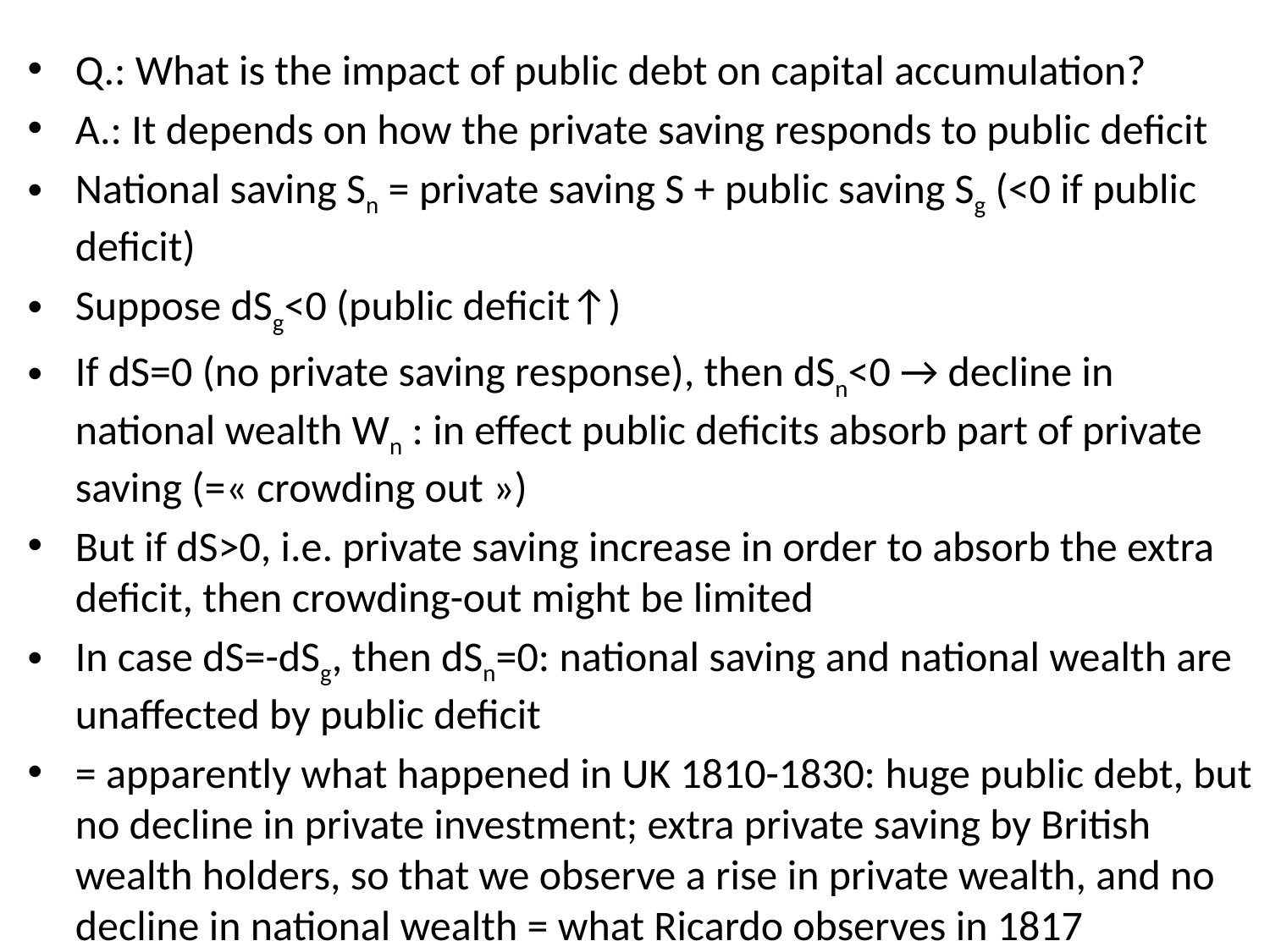

Q.: What is the impact of public debt on capital accumulation?
A.: It depends on how the private saving responds to public deficit
National saving Sn = private saving S + public saving Sg (<0 if public deficit)
Suppose dSg<0 (public deficit↑)
If dS=0 (no private saving response), then dSn<0 → decline in national wealth Wn : in effect public deficits absorb part of private saving (=« crowding out »)
But if dS>0, i.e. private saving increase in order to absorb the extra deficit, then crowding-out might be limited
In case dS=-dSg, then dSn=0: national saving and national wealth are unaffected by public deficit
= apparently what happened in UK 1810-1830: huge public debt, but no decline in private investment; extra private saving by British wealth holders, so that we observe a rise in private wealth, and no decline in national wealth = what Ricardo observes in 1817